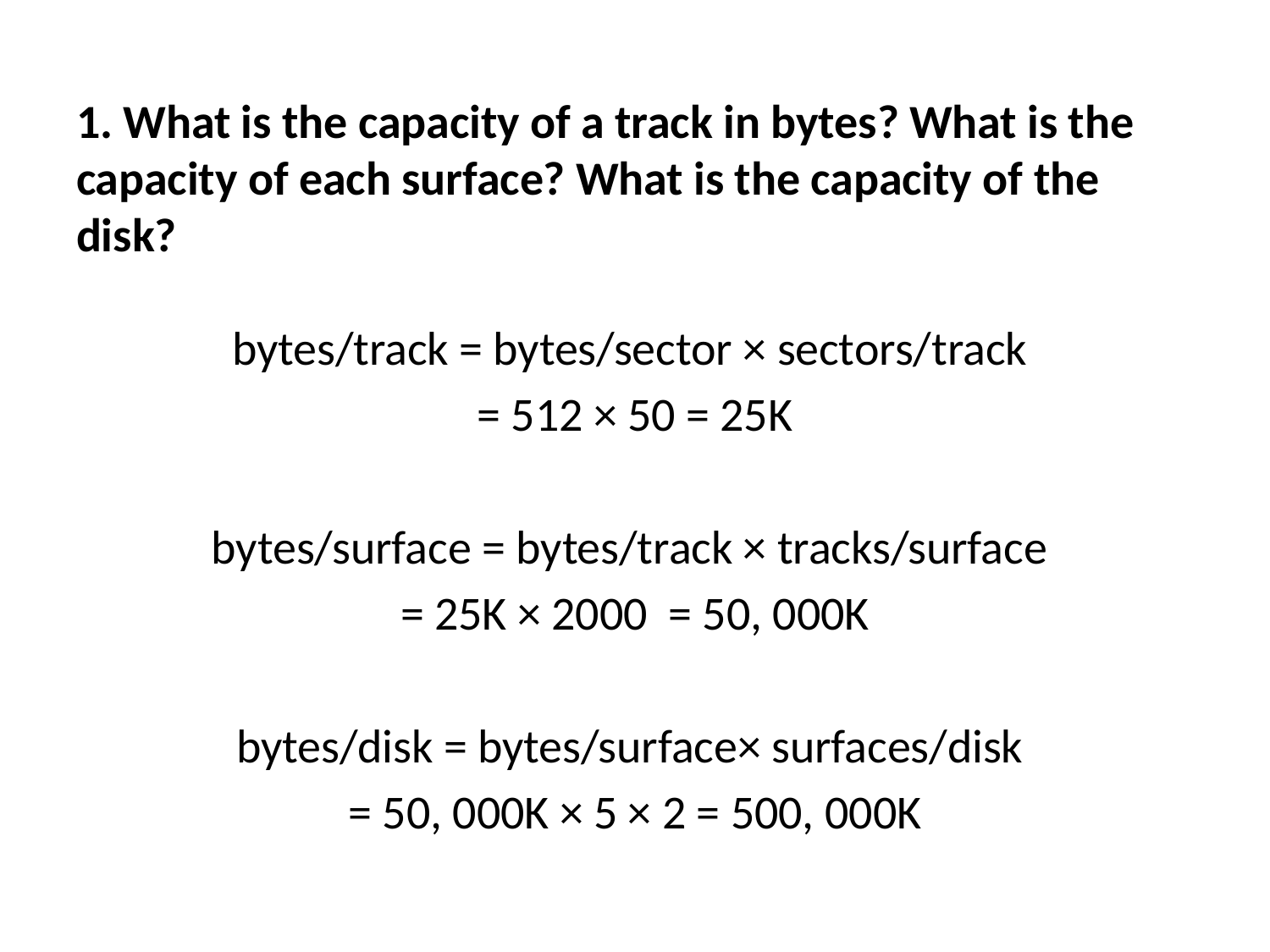

1. What is the capacity of a track in bytes? What is the capacity of each surface? What is the capacity of the disk?

bytes/track = bytes/sector × sectors/track
= 512 × 50 = 25K

bytes/surface = bytes/track × tracks/surface
= 25K × 2000  = 50, 000K

bytes/disk = bytes/surface× surfaces/disk
= 50, 000K × 5 × 2 = 500, 000K